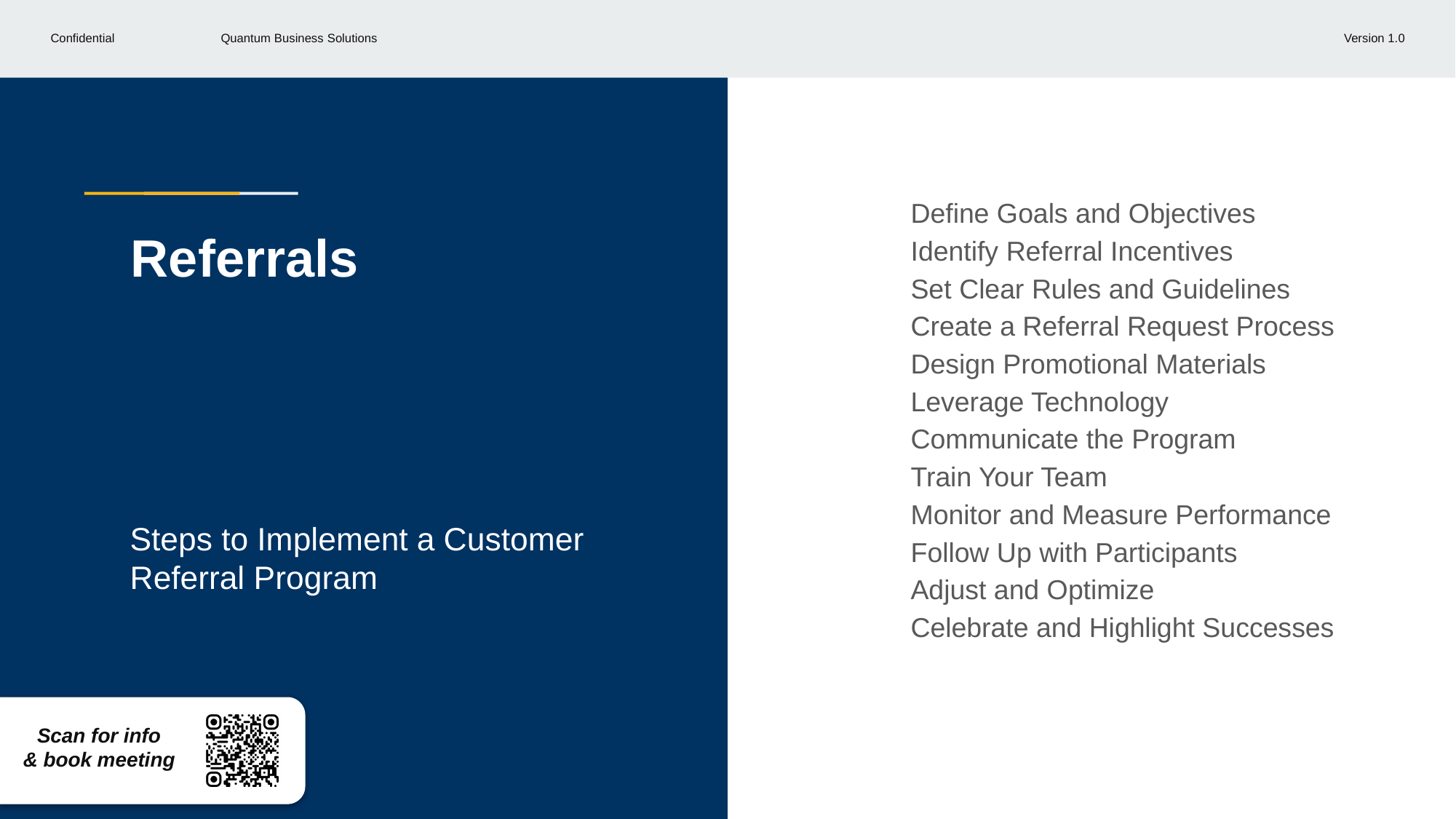

Define Goals and Objectives
Identify Referral Incentives
Set Clear Rules and Guidelines
Create a Referral Request Process
Design Promotional Materials
Leverage Technology
Communicate the Program
Train Your Team
Monitor and Measure Performance
Follow Up with Participants
Adjust and Optimize
Celebrate and Highlight Successes
# Referrals
Steps to Implement a Customer Referral Program